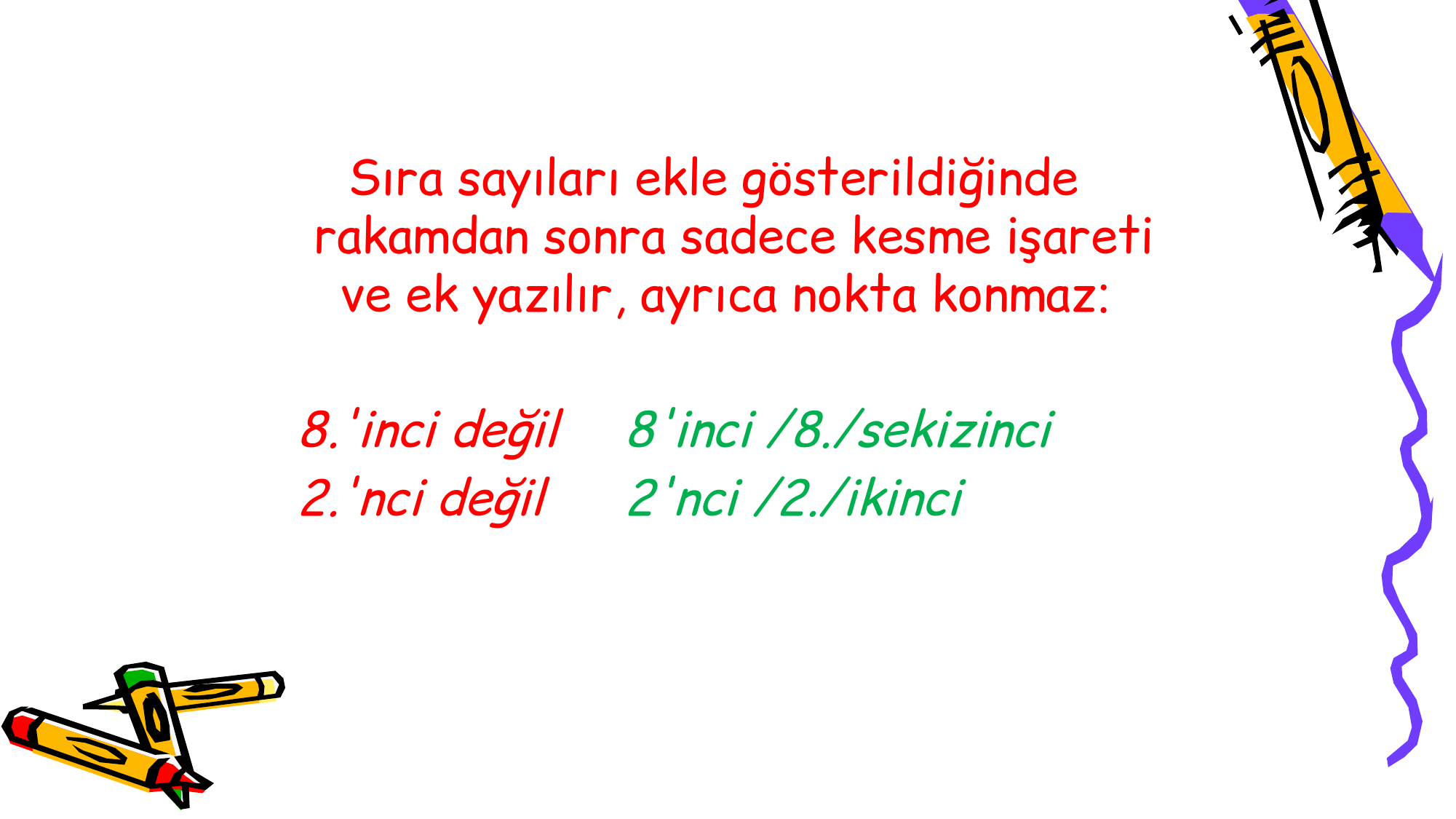

Sıra sayıları ekle gösterildiğinde rakamdan sonra sadece kesme işareti ve ek yazılır, ayrıca nokta konmaz:

	8.'inci değil 	8'inci /8./sekizinci
	2.'nci değil 	2'nci /2./ikinci